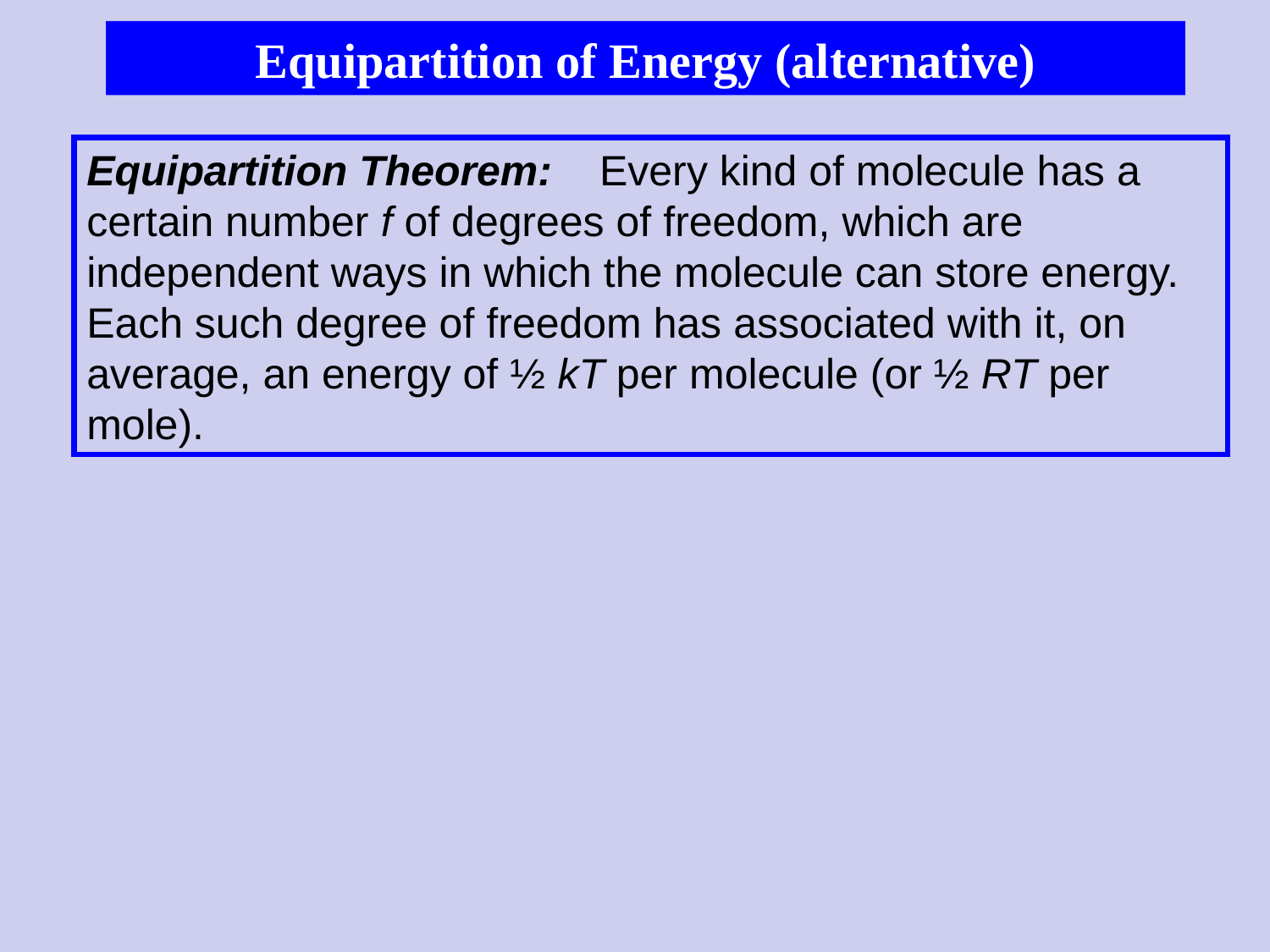

Equipartition of Energy (alternative)
Equipartition Theorem:    Every kind of molecule has a certain number f of degrees of freedom, which are independent ways in which the molecule can store energy.  Each such degree of freedom has associated with it, on average, an energy of ½ kT per molecule (or ½ RT per mole).